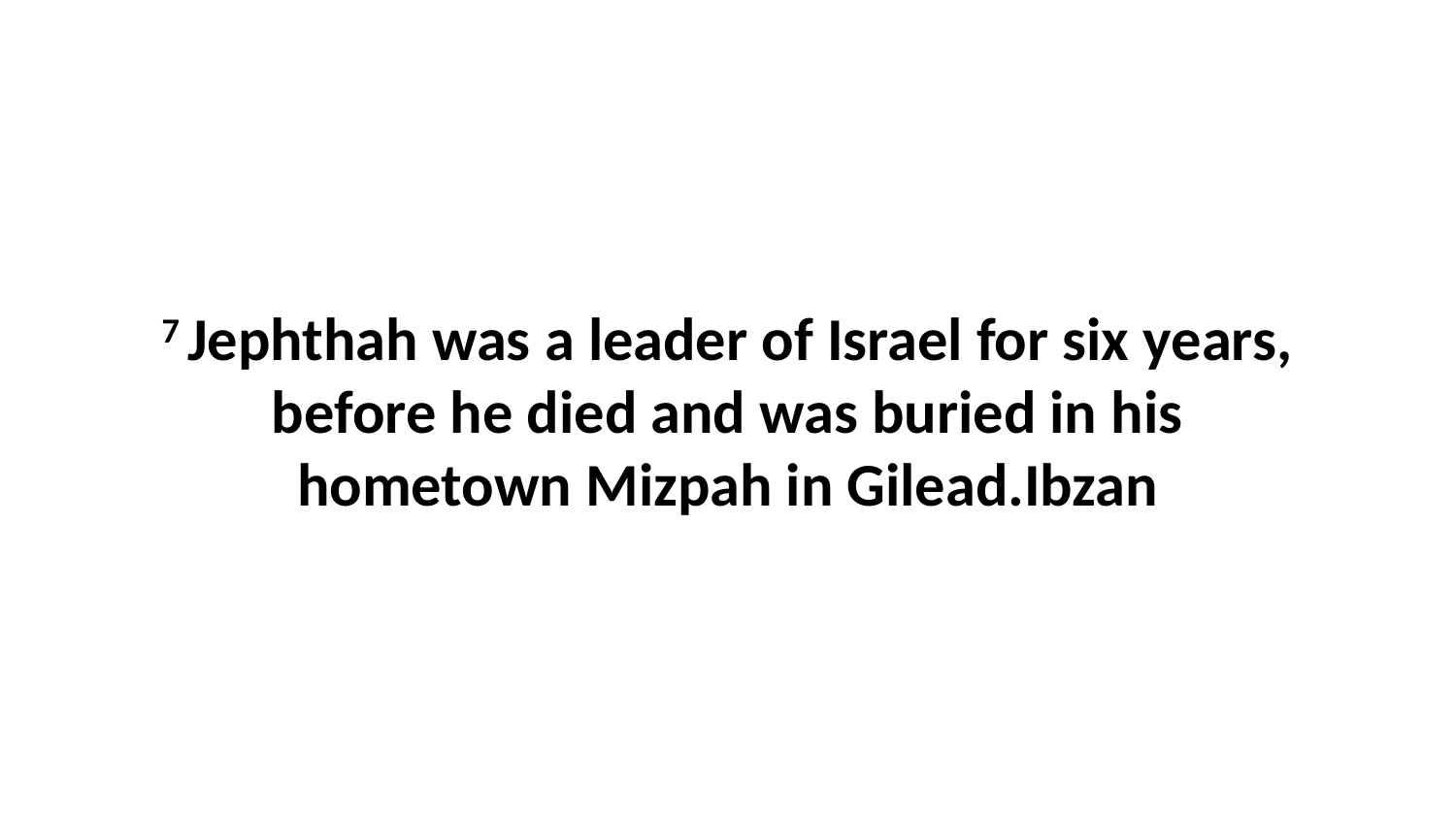

7 Jephthah was a leader of Israel for six years, before he died and was buried in his hometown Mizpah in Gilead.Ibzan